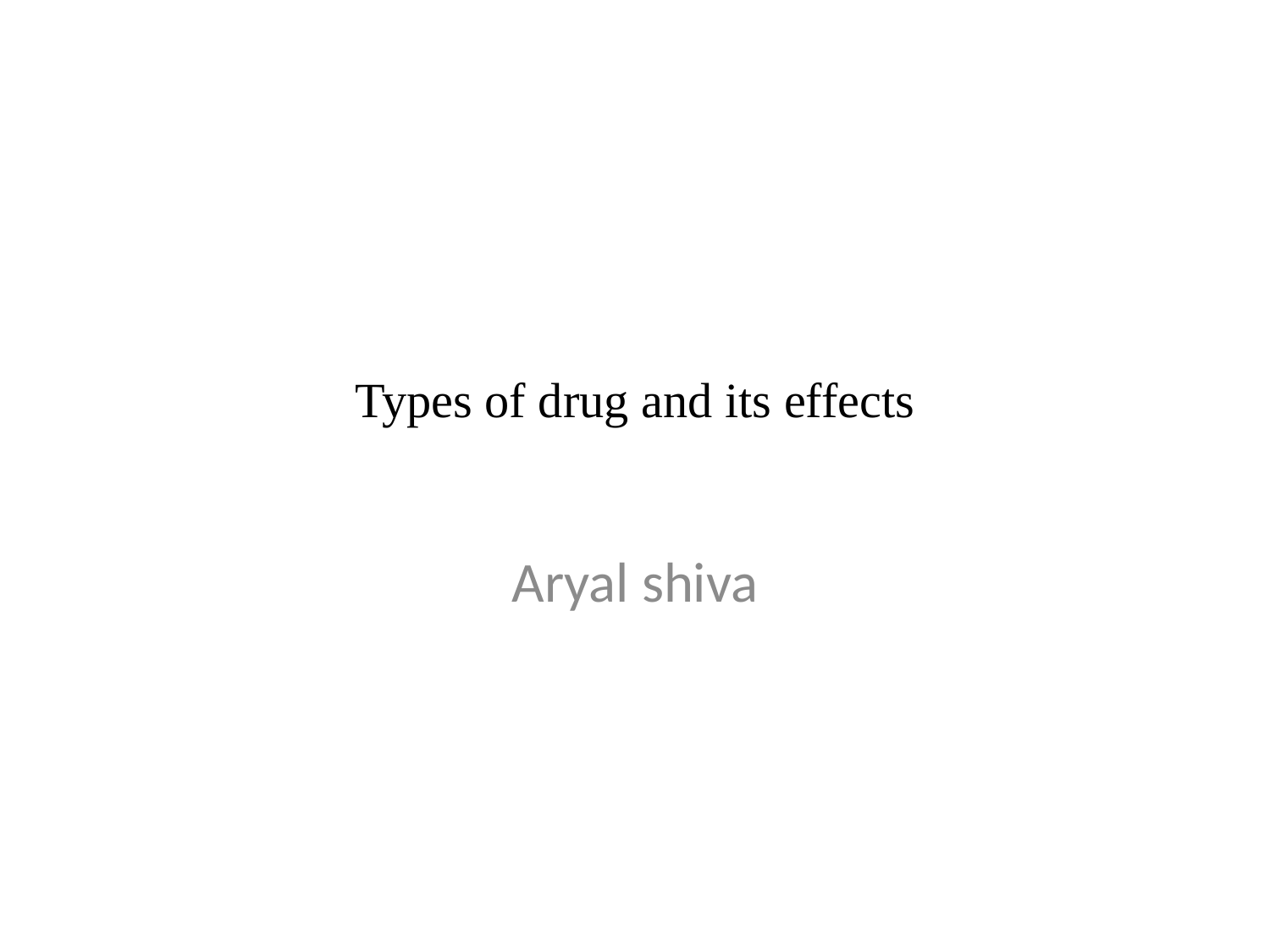

# Types of drug and its effects
Aryal shiva